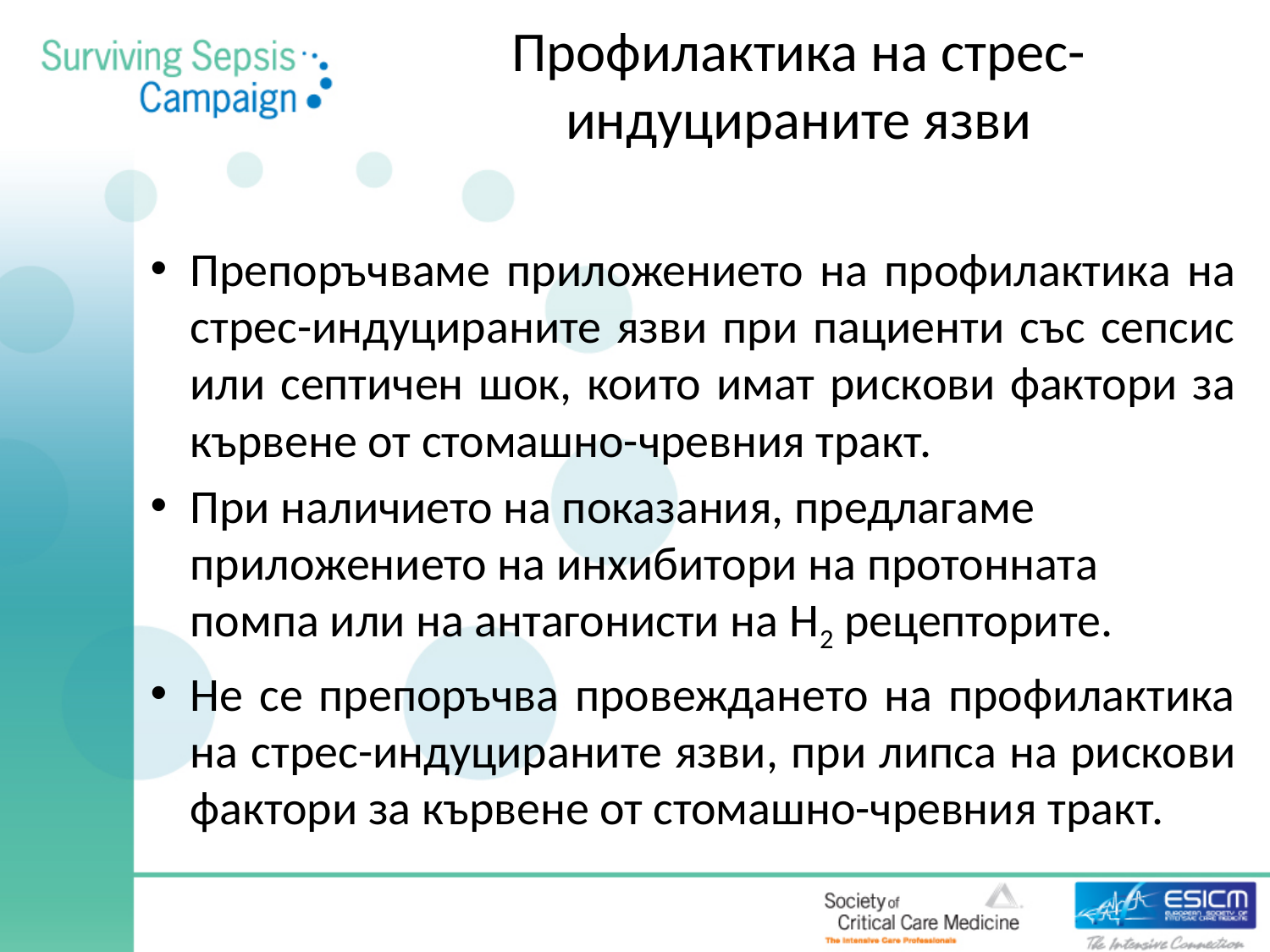

# Профилактика на стрес-индуцираните язви
Препоръчваме приложението на профилактика на стрес-индуцираните язви при пациенти със сепсис или септичен шок, които имат рискови фактори за кървене от стомашно-чревния тракт.
При наличието на показания, предлагаме приложението на инхибитори на протонната помпа или на антагонисти на Н2 рецепторите.
Не се препоръчва провеждането на профилактика на стрес-индуцираните язви, при липса на рискови фактори за кървене от стомашно-чревния тракт.